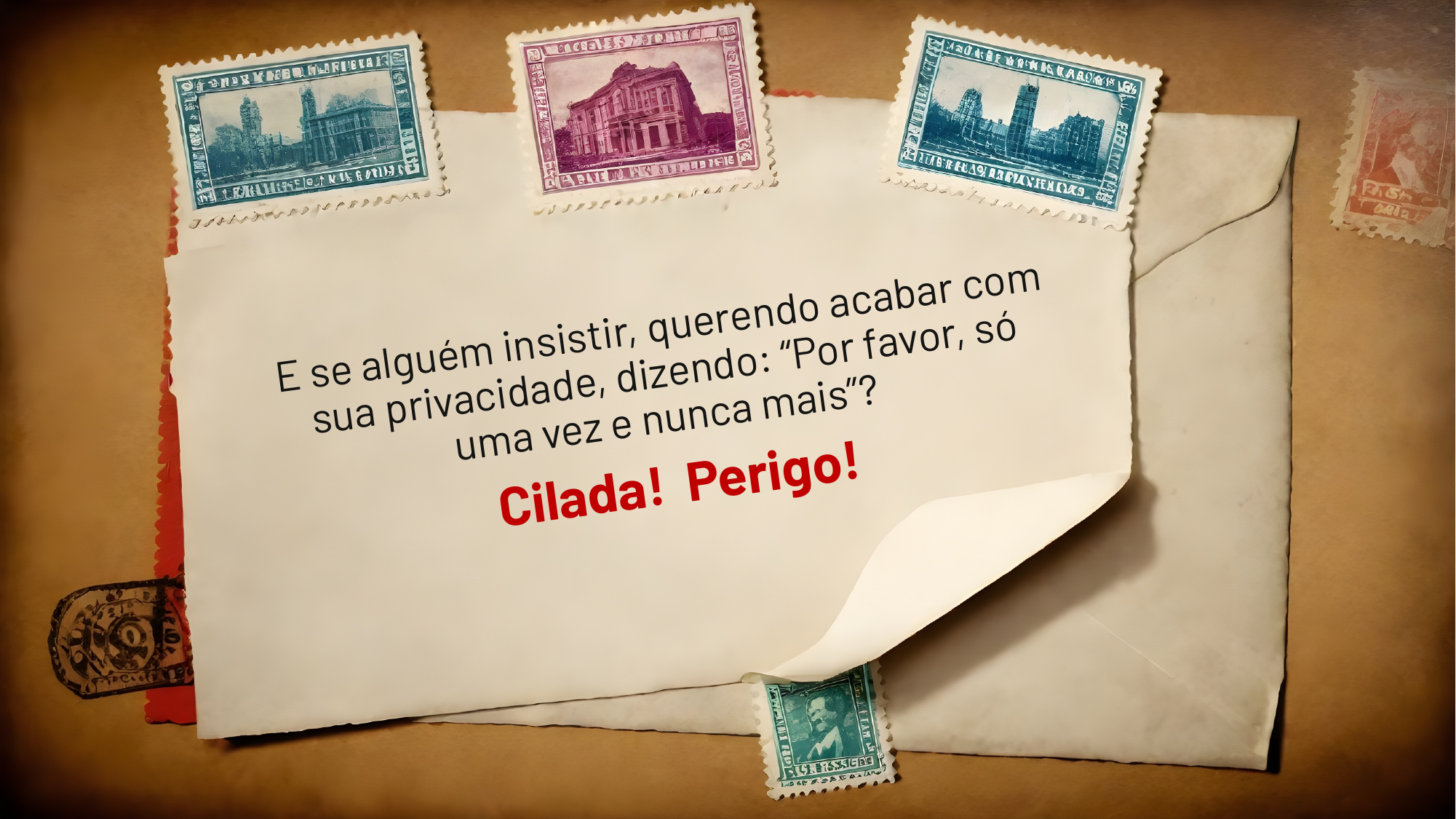

E se alguém insistir, querendo acabar com sua privacidade, dizendo: “Por favor, só uma vez e nunca mais”?
Cilada!  Perigo!